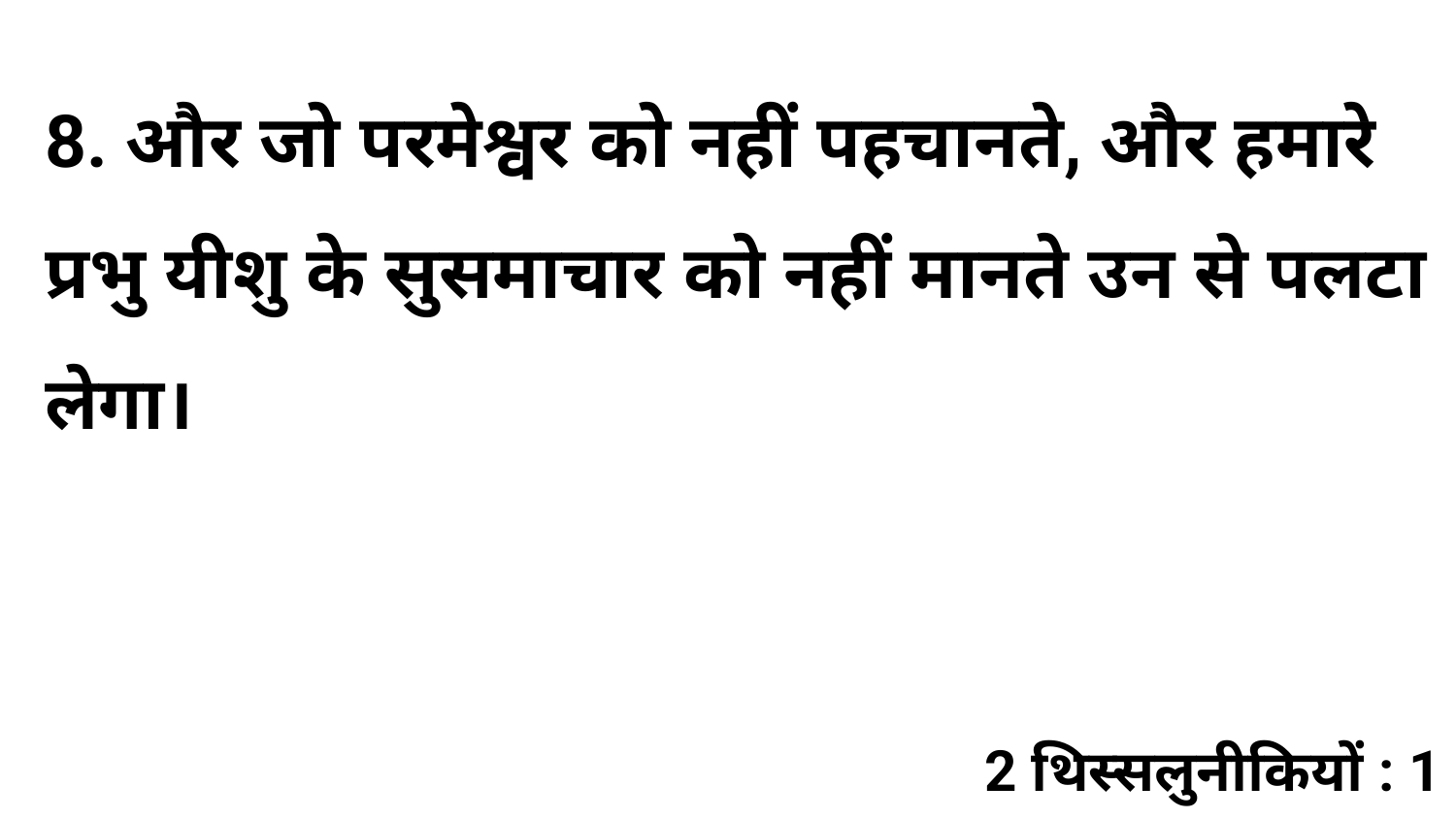

8. और जो परमेश्वर को नहीं पहचानते, और हमारे प्रभु यीशु के सुसमाचार को नहीं मानते उन से पलटा लेगा।
2 थिस्सलुनीकियों : 1